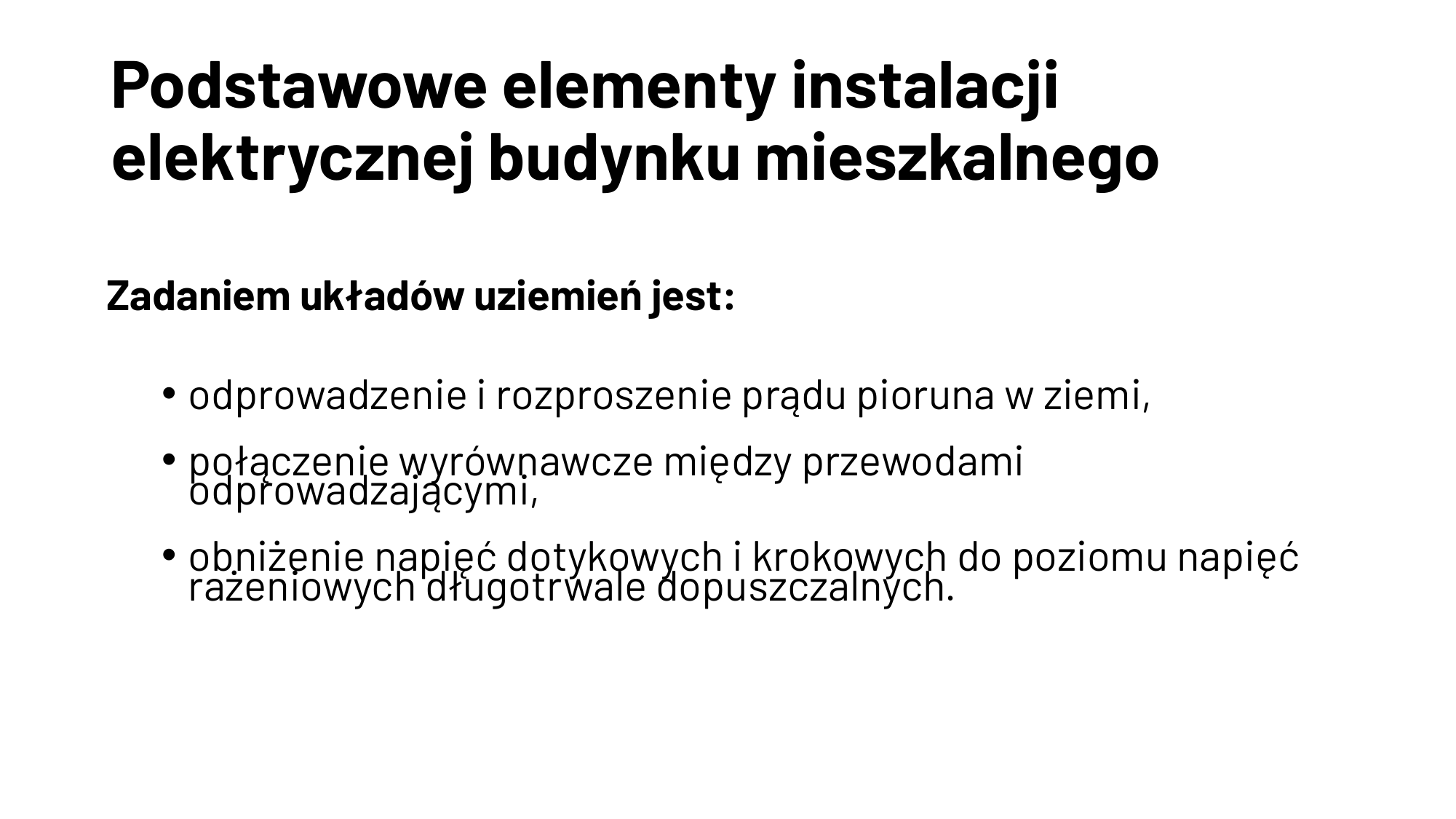

Podstawowe elementy instalacji elektrycznej budynku mieszkalnego
Zadaniem układów uziemień jest:

odprowadzenie i rozproszenie prądu pioruna w ziemi,
połączenie wyrównawcze między przewodami odprowadzającymi,
obniżenie napięć dotykowych i krokowych do poziomu napięć rażeniowych długotrwale dopuszczalnych.